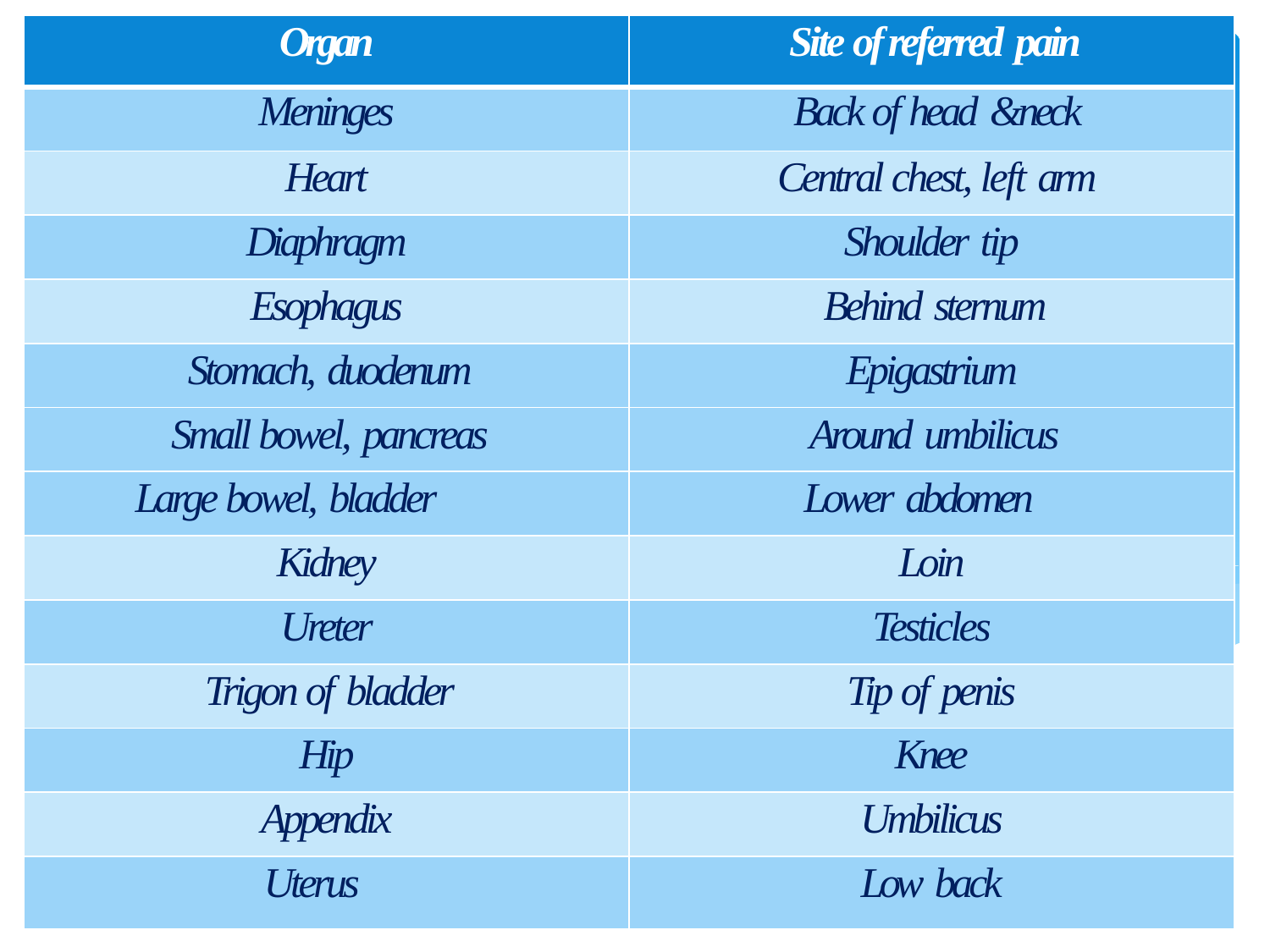

| Organ | Site of referred pain |
| --- | --- |
| Meninges | Back of head &neck |
| Heart | Central chest, left arm |
| Diaphragm | Shoulder tip |
| Esophagus | Behind sternum |
| Stomach, duodenum | Epigastrium |
| Small bowel, pancreas | Around umbilicus |
| Large bowel, bladder | Lower abdomen |
| Kidney | Loin |
| Ureter | Testicles |
| Trigon of bladder | Tip of penis |
| Hip | Knee |
| Appendix | Umbilicus |
| Uterus | Low back |